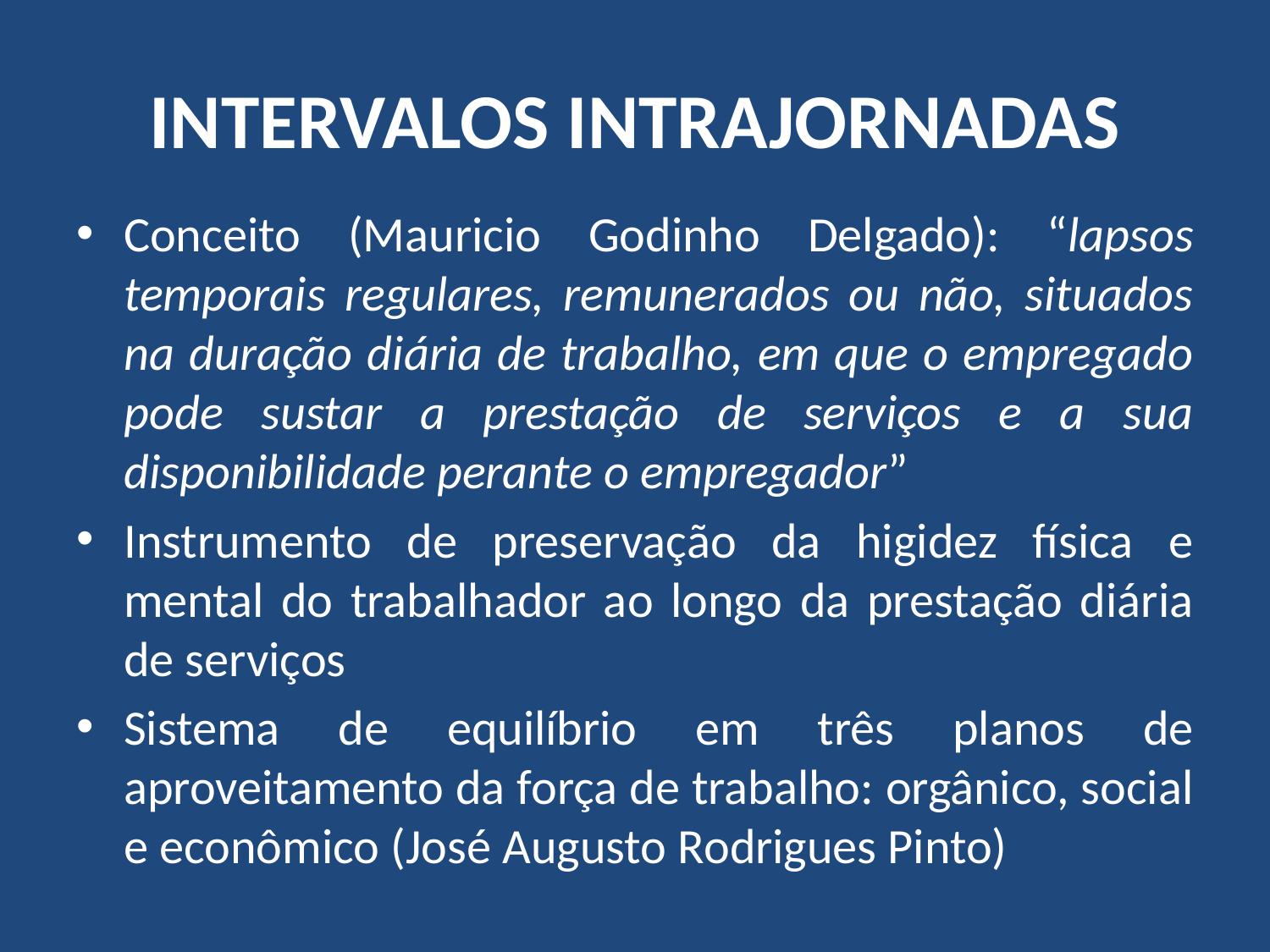

# INTERVALOS INTRAJORNADAS
Conceito (Mauricio Godinho Delgado): “lapsos temporais regulares, remunerados ou não, situados na duração diária de trabalho, em que o empregado pode sustar a prestação de serviços e a sua disponibilidade perante o empregador”
Instrumento de preservação da higidez física e mental do trabalhador ao longo da prestação diária de serviços
Sistema de equilíbrio em três planos de aproveitamento da força de trabalho: orgânico, social e econômico (José Augusto Rodrigues Pinto)